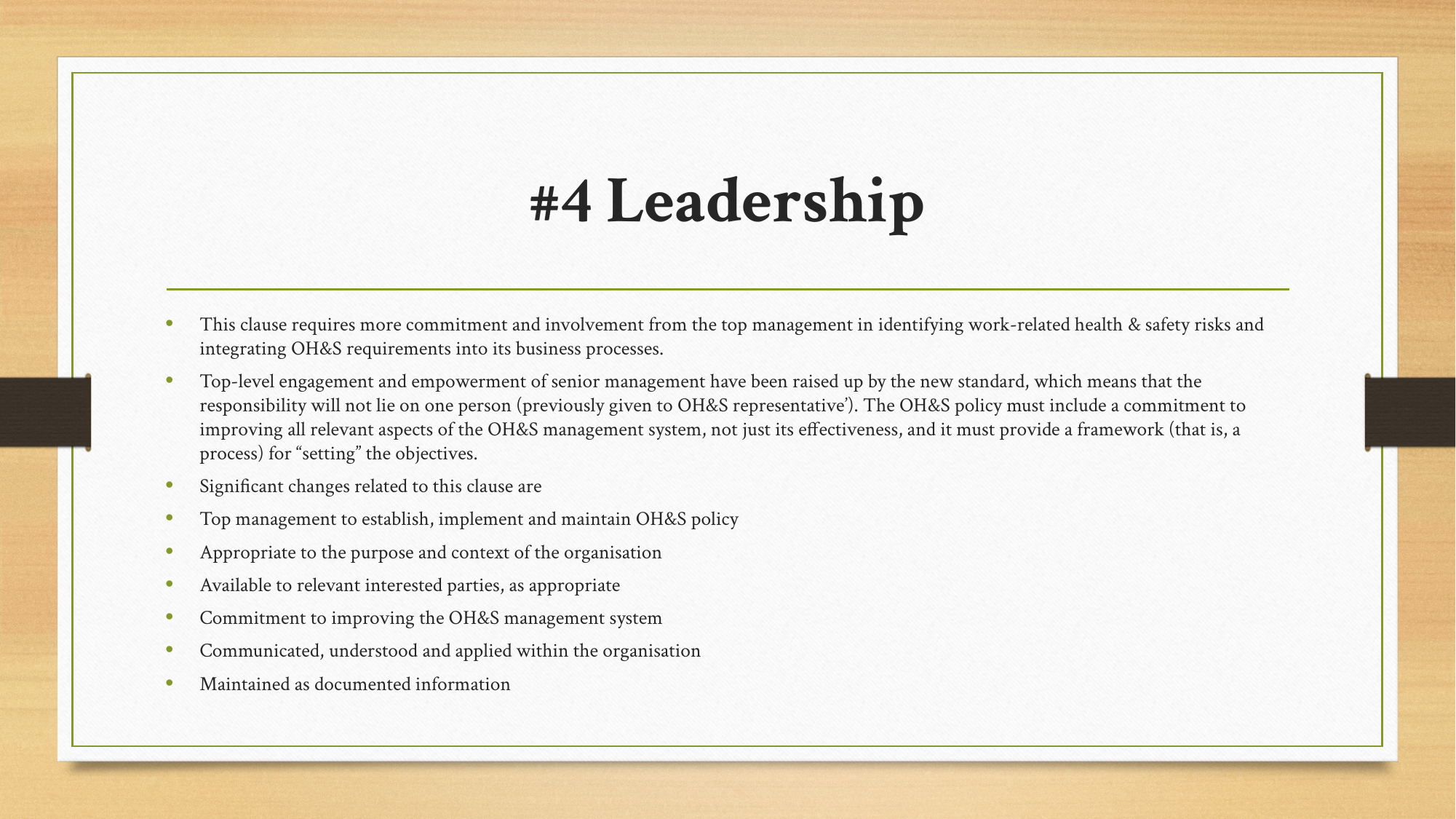

# #4 Leadership
This clause requires more commitment and involvement from the top management in identifying work-related health & safety risks and integrating OH&S requirements into its business processes.
Top-level engagement and empowerment of senior management have been raised up by the new standard, which means that the responsibility will not lie on one person (previously given to OH&S representative’). The OH&S policy must include a commitment to improving all relevant aspects of the OH&S management system, not just its effectiveness, and it must provide a framework (that is, a process) for “setting” the objectives.
Significant changes related to this clause are
Top management to establish, implement and maintain OH&S policy
Appropriate to the purpose and context of the organisation
Available to relevant interested parties, as appropriate
Commitment to improving the OH&S management system
Communicated, understood and applied within the organisation
Maintained as documented information